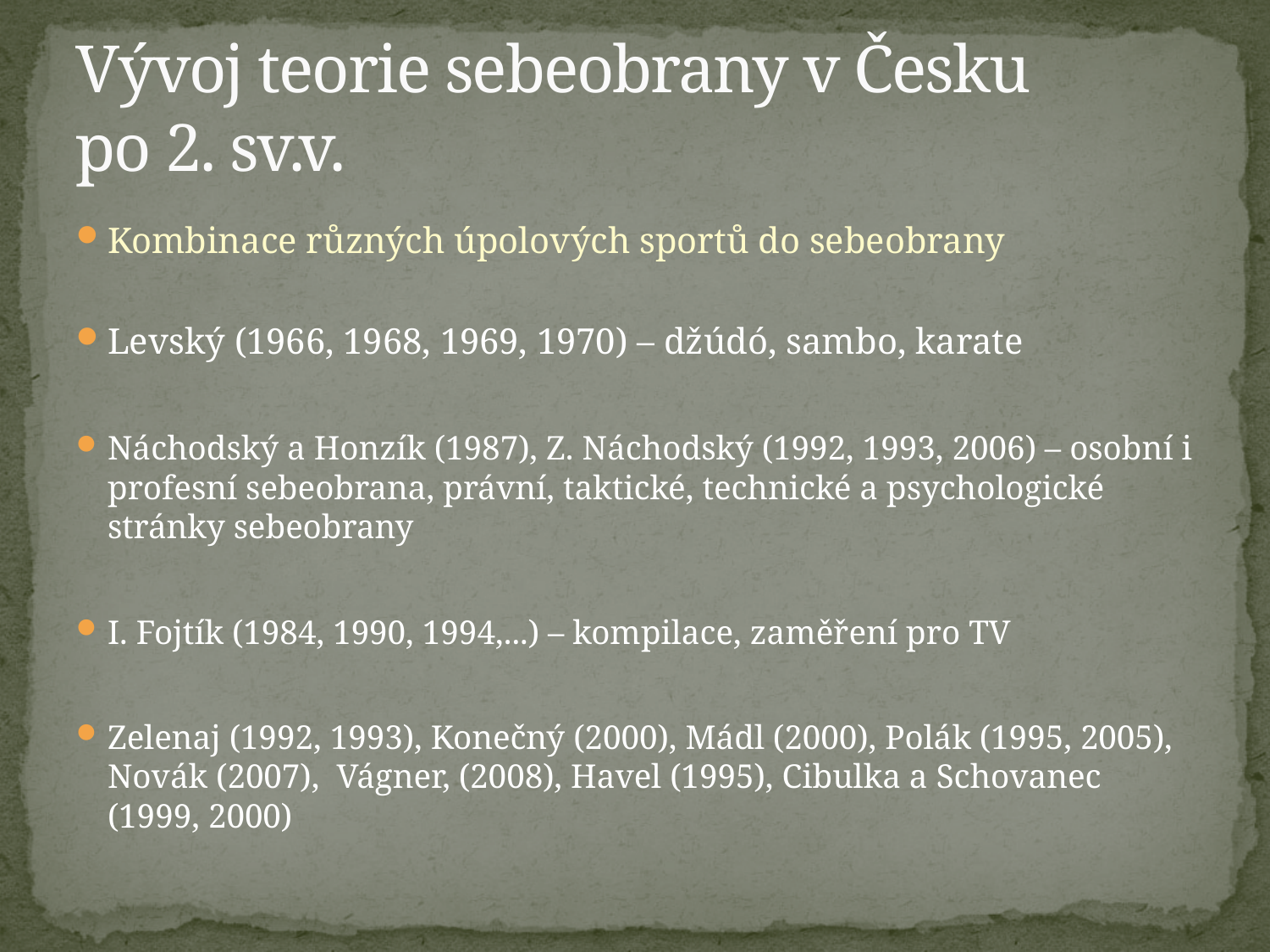

# Vývoj teorie sebeobrany v Česku po 2. sv.v.
Kombinace různých úpolových sportů do sebeobrany

Levský (1966, 1968, 1969, 1970) – džúdó, sambo, karate

Náchodský a Honzík (1987), Z. Náchodský (1992, 1993, 2006) – osobní i profesní sebeobrana, právní, taktické, technické a psychologické stránky sebeobrany

I. Fojtík (1984, 1990, 1994,...) – kompilace, zaměření pro TV

Zelenaj (1992, 1993), Konečný (2000), Mádl (2000), Polák (1995, 2005), Novák (2007),  Vágner, (2008), Havel (1995), Cibulka a Schovanec (1999, 2000)